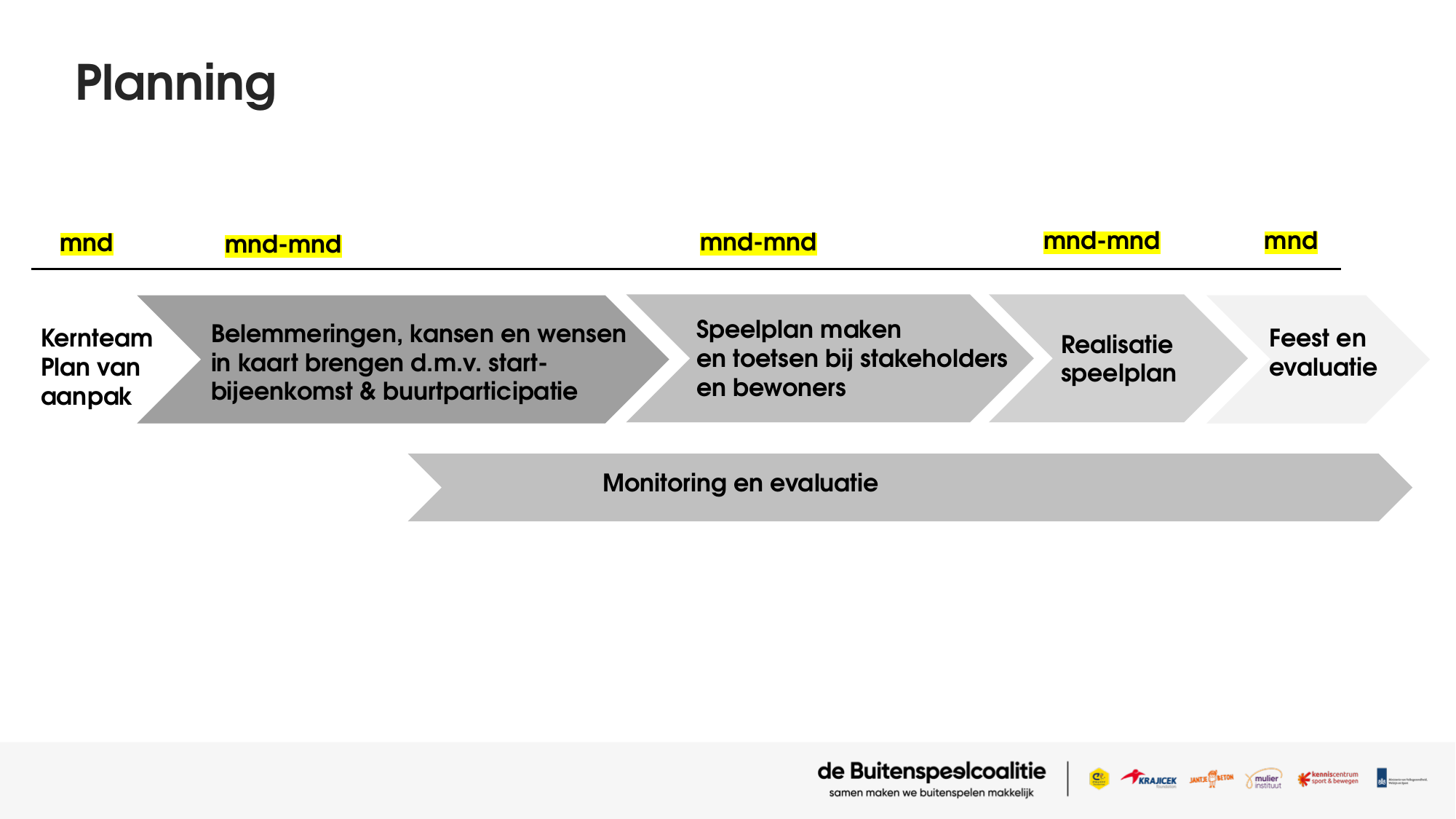

# Planning
mnd
mnd-mnd
mnd-mnd
mnd
mnd-mnd

Speelplan maken
en toetsen bij stakeholders en bewoners
Belemmeringen, kansen en wensen in kaart brengen d.m.v. start-bijeenkomst & buurtparticipatie
KernteamPlan van aanpak
Feest en evaluatie
Realisatie speelplan

Monitoring en evaluatie